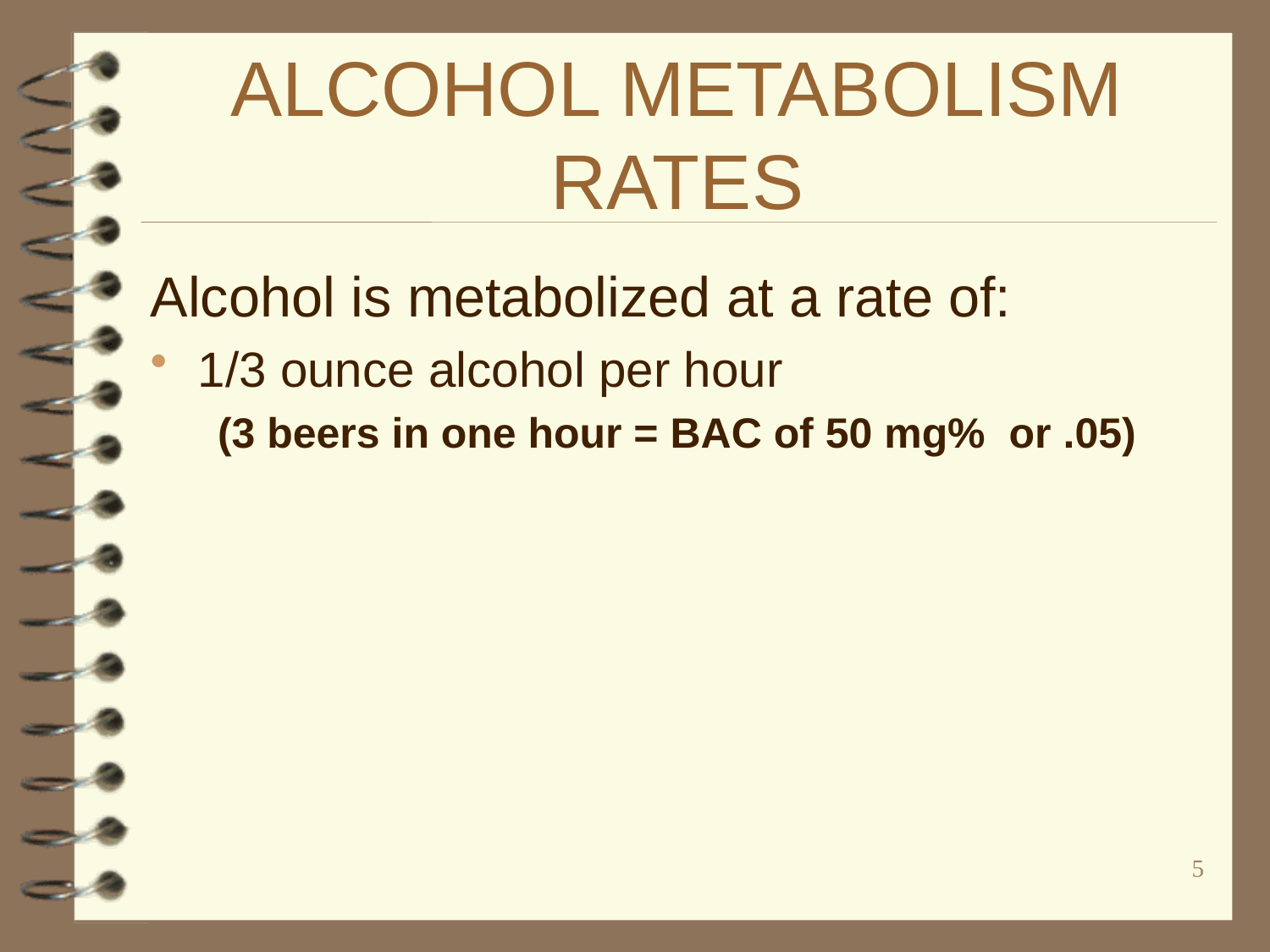

# ALCOHOL METABOLISM RATES
Alcohol is metabolized at a rate of:
1/3 ounce alcohol per hour
(3 beers in one hour = BAC of 50 mg%  or .05)

5